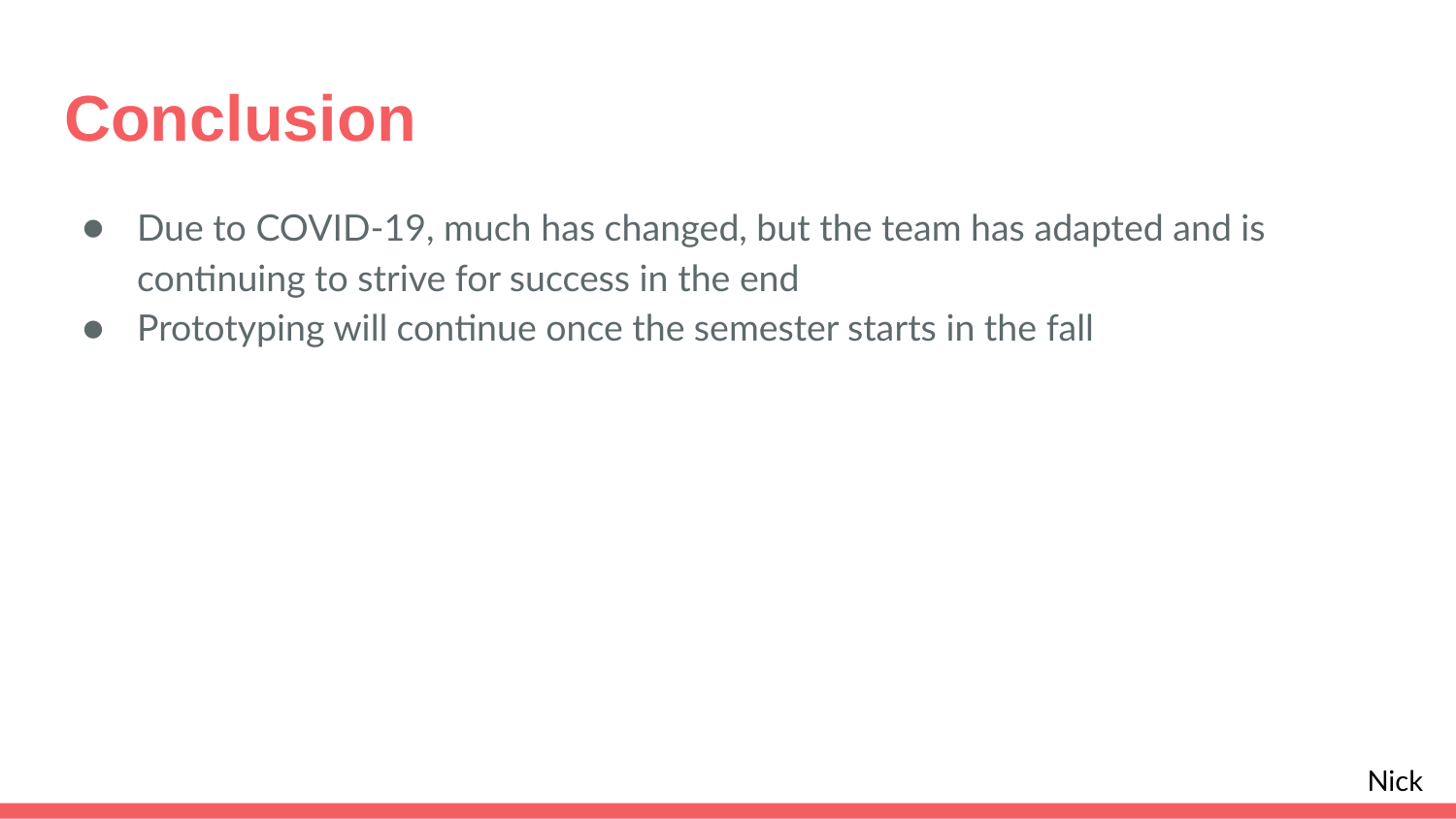

# Conclusion
Due to COVID-19, much has changed, but the team has adapted and is continuing to strive for success in the end
Prototyping will continue once the semester starts in the fall
Nick